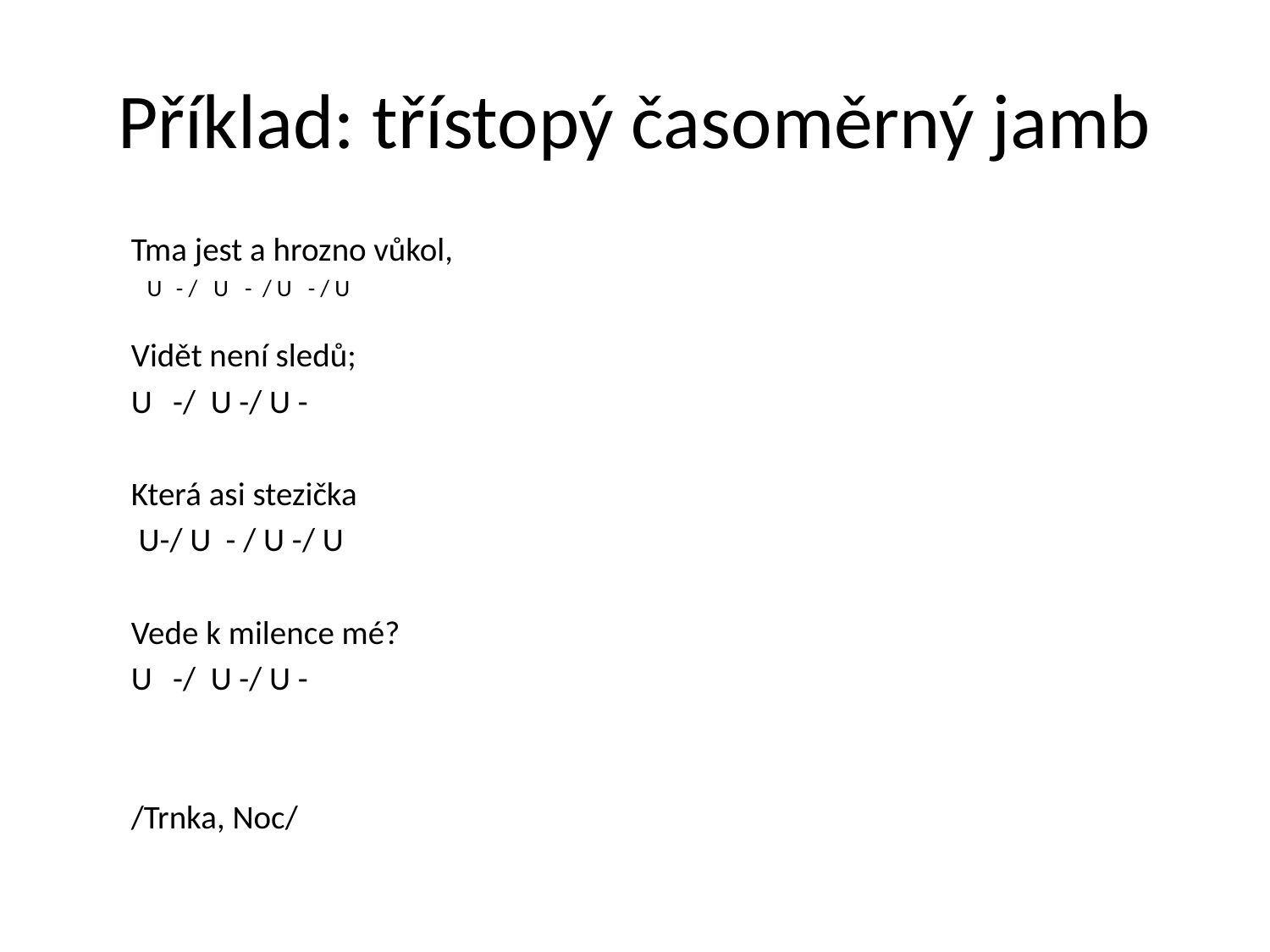

# Příklad: třístopý časoměrný jamb
Tma jest a hrozno vůkol,
   U	  - /   U   -  / U   - / U

Vidět není sledů;
U	 -/  U -/ U -

Která asi stezička
 U-/ U  - / U -/ U

Vede k milence mé?
U	 -/  U -/ U -

/Trnka, Noc/